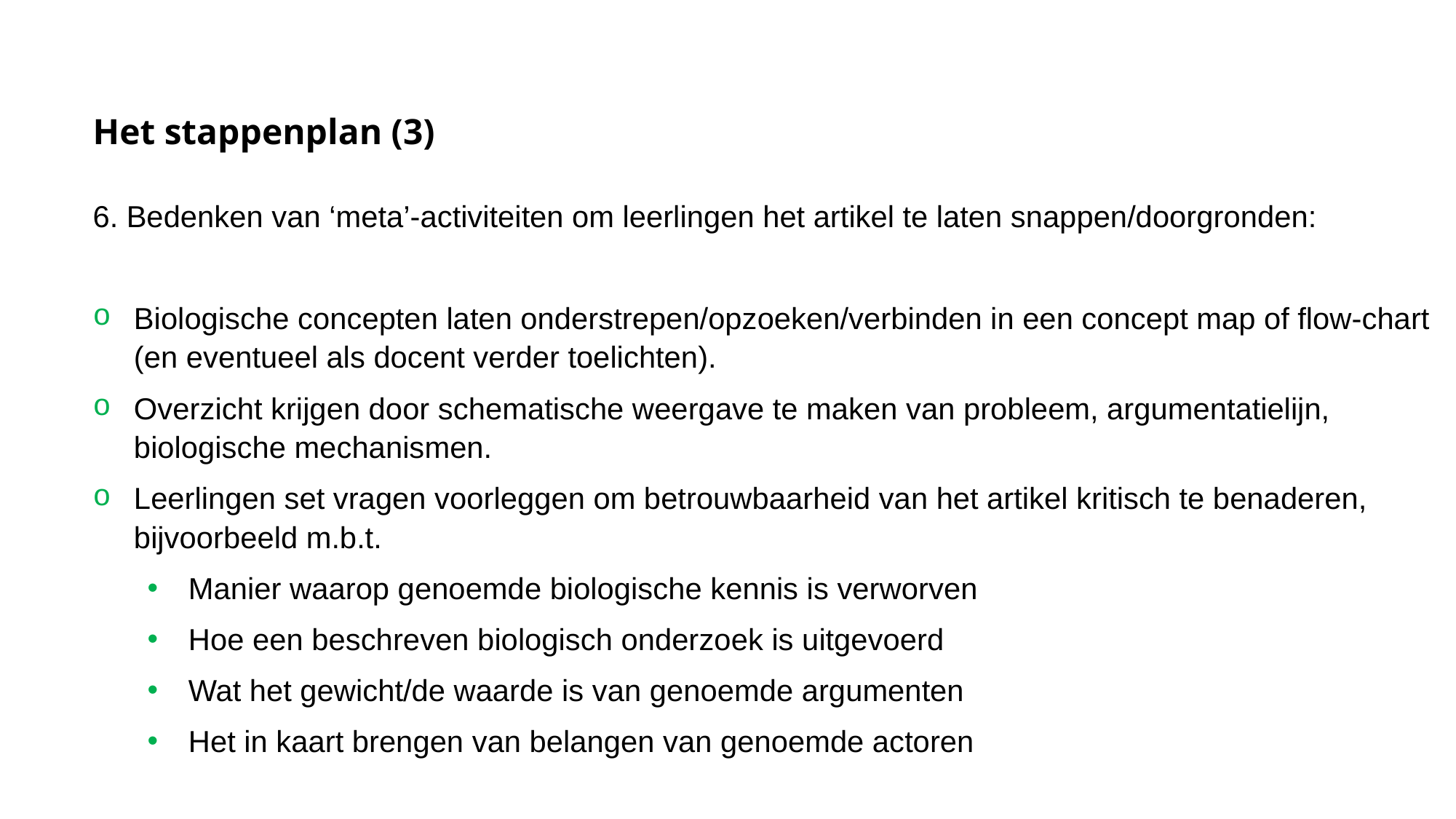

Het stappenplan (3)
6. Bedenken van ‘meta’-activiteiten om leerlingen het artikel te laten snappen/doorgronden:

Biologische concepten laten onderstrepen/opzoeken/verbinden in een concept map of flow-chart (en eventueel als docent verder toelichten).
Overzicht krijgen door schematische weergave te maken van probleem, argumentatielijn, biologische mechanismen.
Leerlingen set vragen voorleggen om betrouwbaarheid van het artikel kritisch te benaderen, bijvoorbeeld m.b.t.
Manier waarop genoemde biologische kennis is verworven
Hoe een beschreven biologisch onderzoek is uitgevoerd
Wat het gewicht/de waarde is van genoemde argumenten
Het in kaart brengen van belangen van genoemde actoren